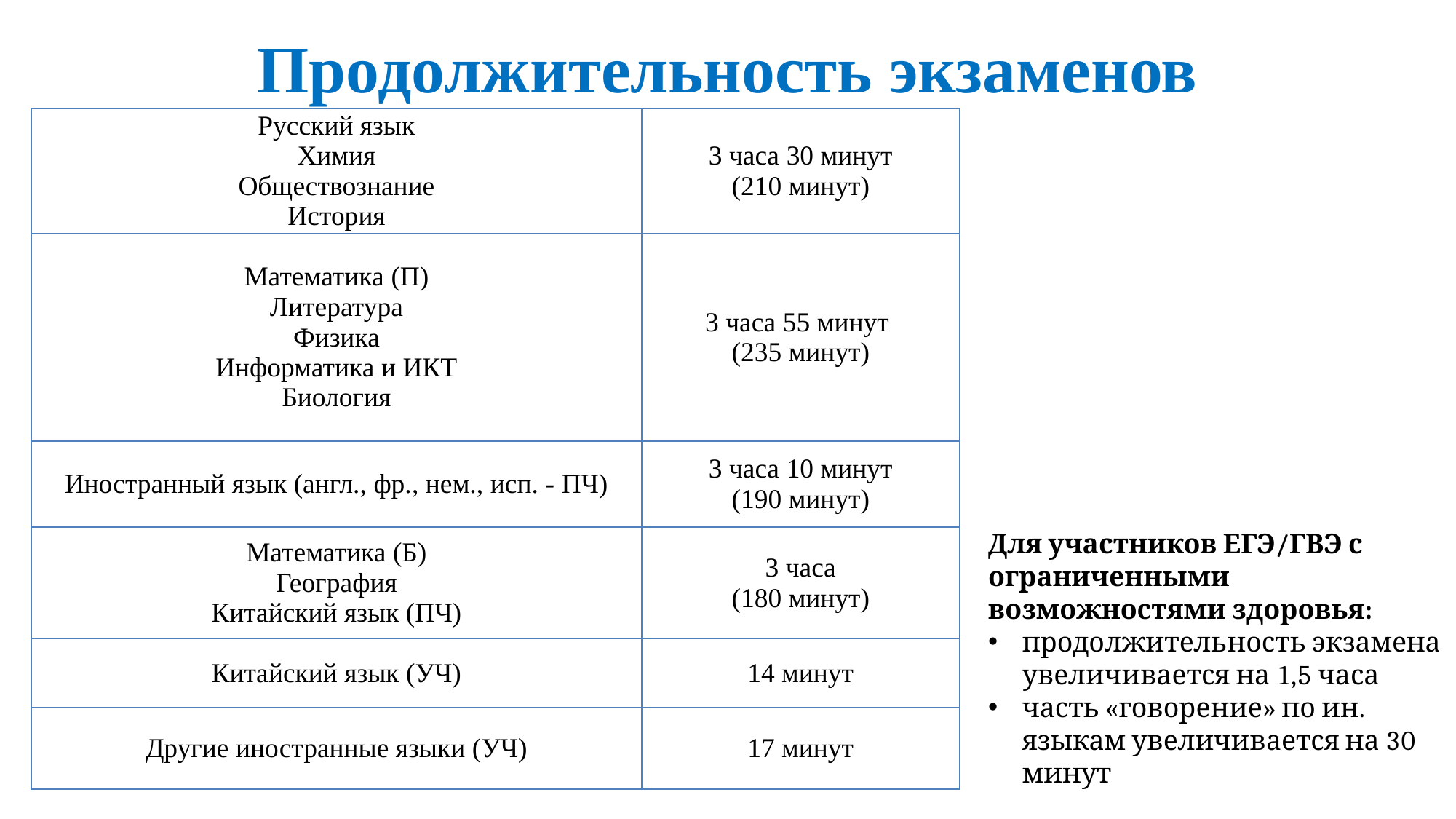

Продолжительность экзаменов
| Русский язык Химия Обществознание История | 3 часа 30 минут (210 минут) |
| --- | --- |
| Математика (П) Литература Физика Информатика и ИКТ Биология | 3 часа 55 минут  (235 минут) |
| Иностранный язык (англ., фр., нем., исп. - ПЧ) | 3 часа 10 минут (190 минут) |
| Математика (Б) География Китайский язык (ПЧ) | 3 часа (180 минут) |
| Китайский язык (УЧ) | 14 минут |
| Другие иностранные языки (УЧ) | 17 минут |

Для участников ЕГЭ/ГВЭ с ограниченными возможностями здоровья:
продолжительность экзамена увеличивается на 1,5 часа
часть «говорение» по ин. языкам увеличивается на 30 минут